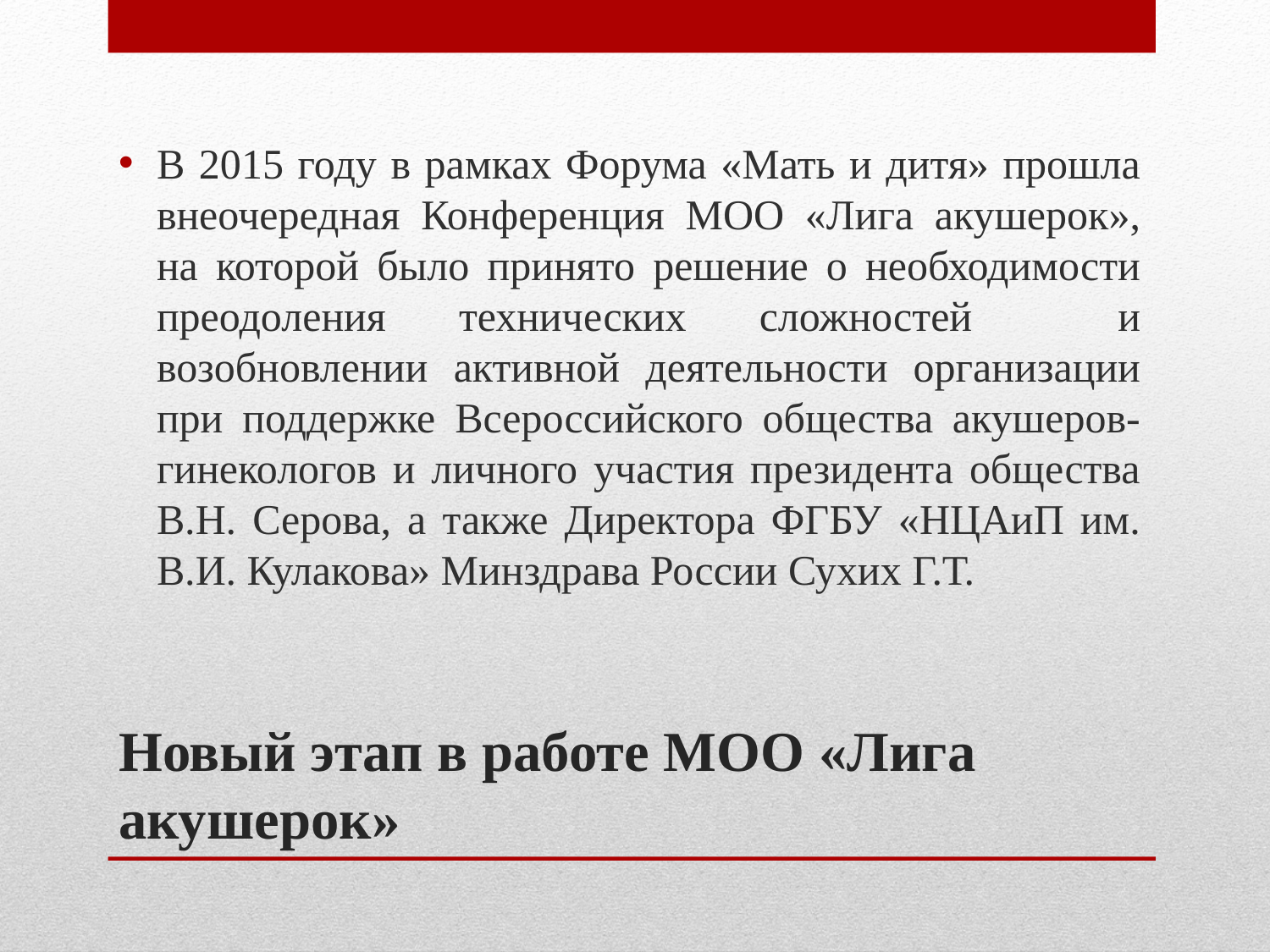

В 2015 году в рамках Форума «Мать и дитя» прошла внеочередная Конференция МОО «Лига акушерок», на которой было принято решение о необходимости преодоления технических сложностей  и возобновлении активной деятельности организации при поддержке Всероссийского общества акушеров-гинекологов и личного участия президента общества В.Н. Серова, а также Директора ФГБУ «НЦАиП им. В.И. Кулакова» Минздрава России Сухих Г.Т.
# Новый этап в работе МОО «Лига акушерок»